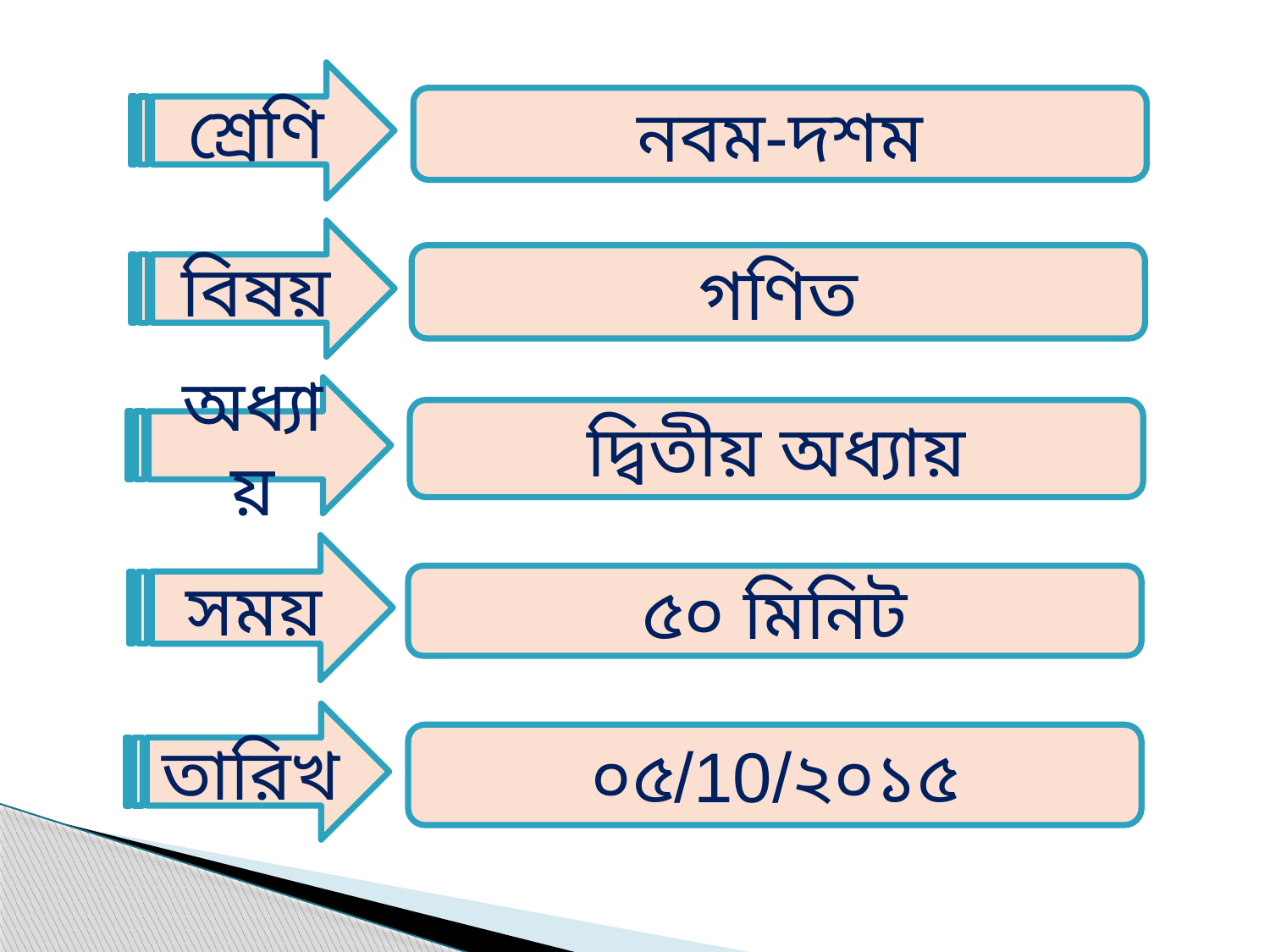

শ্রেণি
নবম-দশম
বিষয়
গণিত
অধ্যায়
দ্বিতীয় অধ্যায়
সময়
৫০ মিনিট
তারিখ

০৫/10/২০১৫